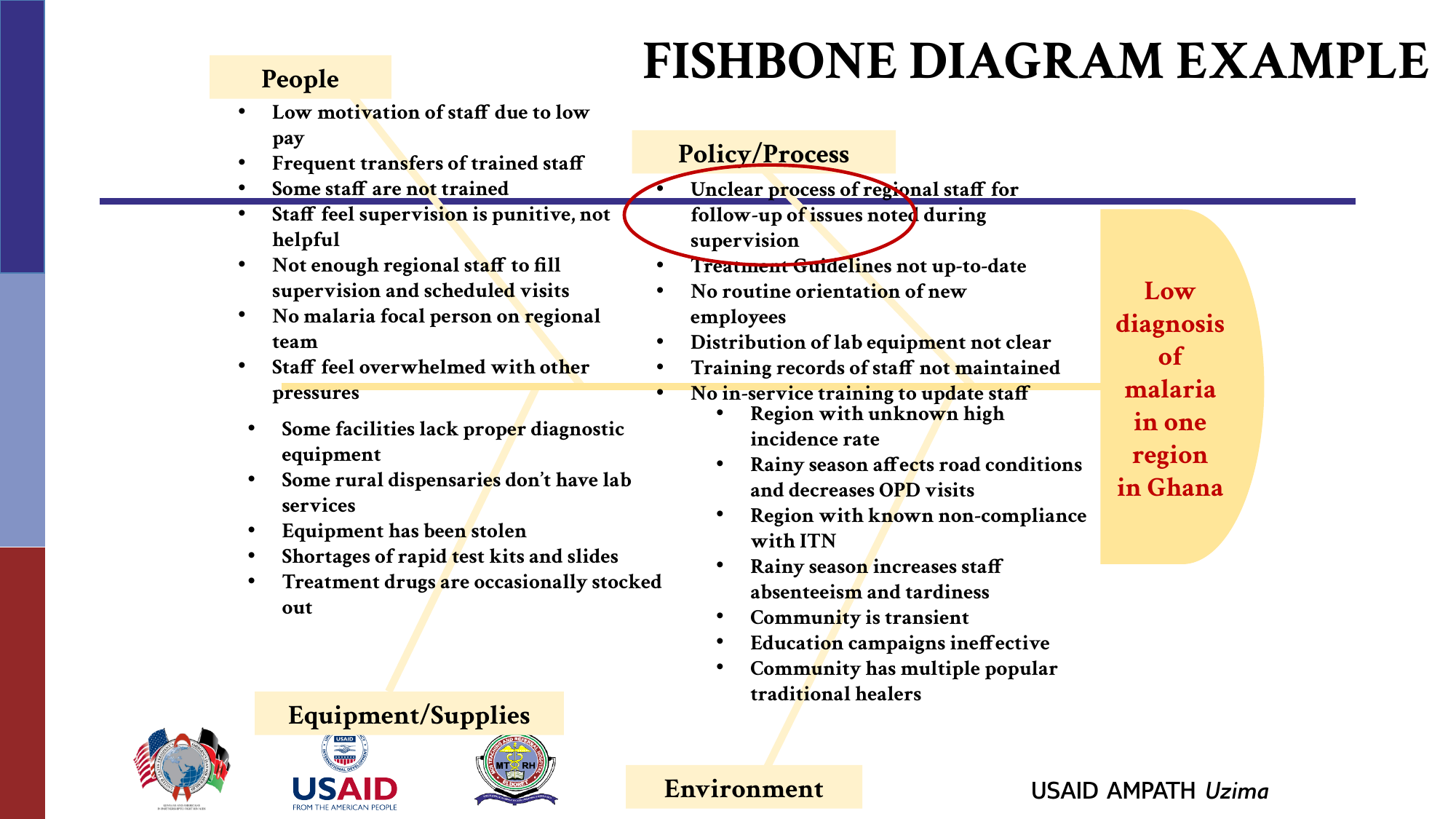

Fishbone Diagram Example
People
Low motivation of staff due to low pay
Frequent transfers of trained staff
Some staff are not trained
Staff feel supervision is punitive, not helpful
Not enough regional staff to fill supervision and scheduled visits
No malaria focal person on regional team
Staff feel overwhelmed with other pressures
Policy/Process

Unclear process of regional staff for follow-up of issues noted during supervision
Treatment Guidelines not up-to-date
No routine orientation of new employees
Distribution of lab equipment not clear
Training records of staff not maintained
No in-service training to update staff
Low diagnosis of malaria in one region
in Ghana
Region with unknown high incidence rate
Rainy season affects road conditions and decreases OPD visits
Region with known non-compliance with ITN
Rainy season increases staff absenteeism and tardiness
Community is transient
Education campaigns ineffective
Community has multiple popular traditional healers
Some facilities lack proper diagnostic equipment
Some rural dispensaries don’t have lab services
Equipment has been stolen
Shortages of rapid test kits and slides
Treatment drugs are occasionally stocked out

Equipment/Supplies
Environment